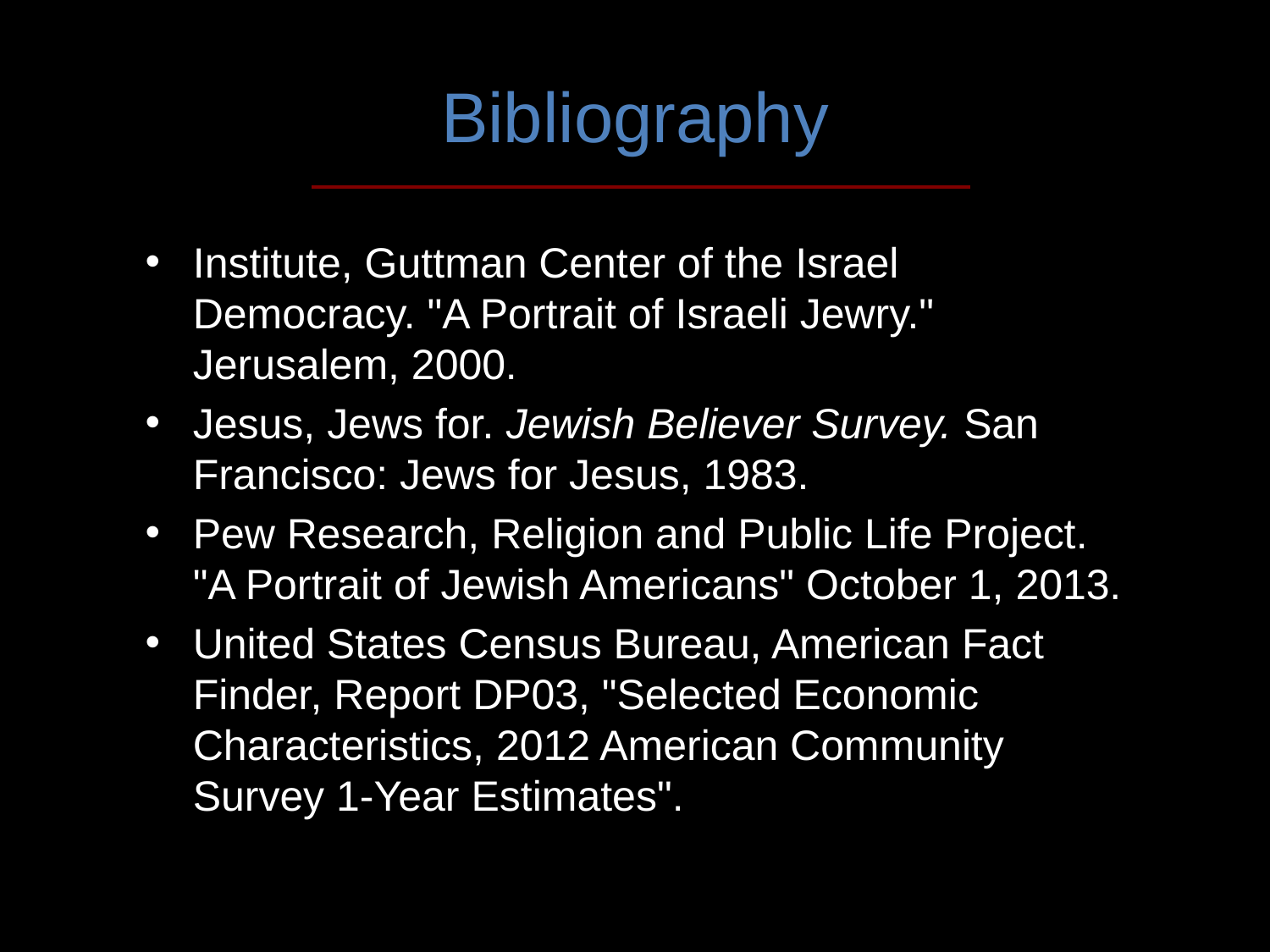

# Bibliography
Institute, Guttman Center of the Israel Democracy. "A Portrait of Israeli Jewry." Jerusalem, 2000.
Jesus, Jews for. Jewish Believer Survey. San Francisco: Jews for Jesus, 1983.
Pew Research, Religion and Public Life Project.  "A Portrait of Jewish Americans" October 1, 2013.
United States Census Bureau, American Fact Finder, Report DP03, "Selected Economic Characteristics, 2012 American Community Survey 1-Year Estimates".